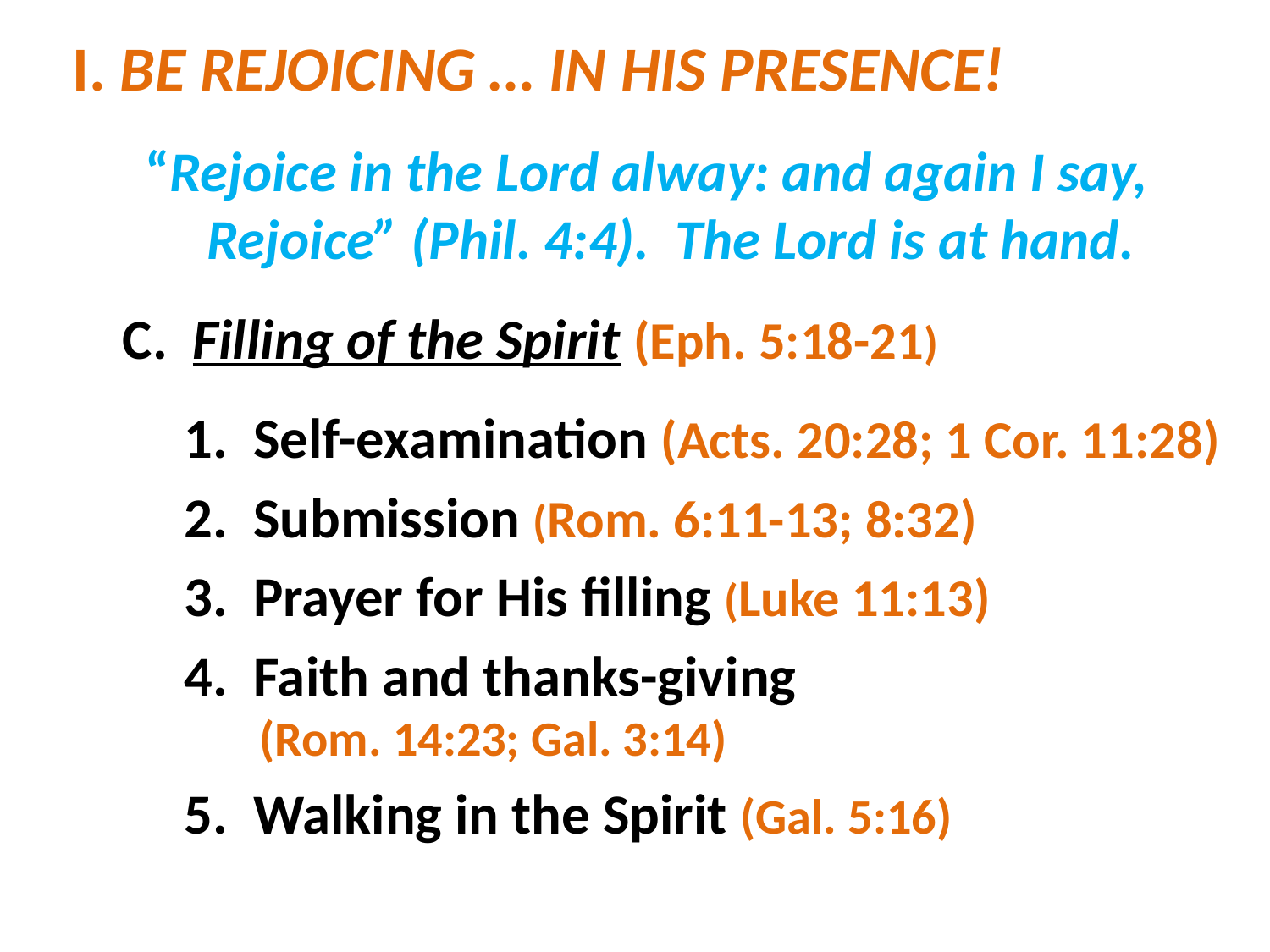

# I. BE REJOICING … IN HIS PRESENCE!
“Rejoice in the Lord alway: and again I say, Rejoice” (Phil. 4:4).  The Lord is at hand.
C.  Filling of the Spirit (Eph. 5:18-21)
1.  Self-examination (Acts. 20:28; 1 Cor. 11:28)
2.  Submission (Rom. 6:11-13; 8:32)
3.  Prayer for His filling (Luke 11:13)
4.  Faith and thanks-giving
(Rom. 14:23; Gal. 3:14)
5.  Walking in the Spirit (Gal. 5:16)